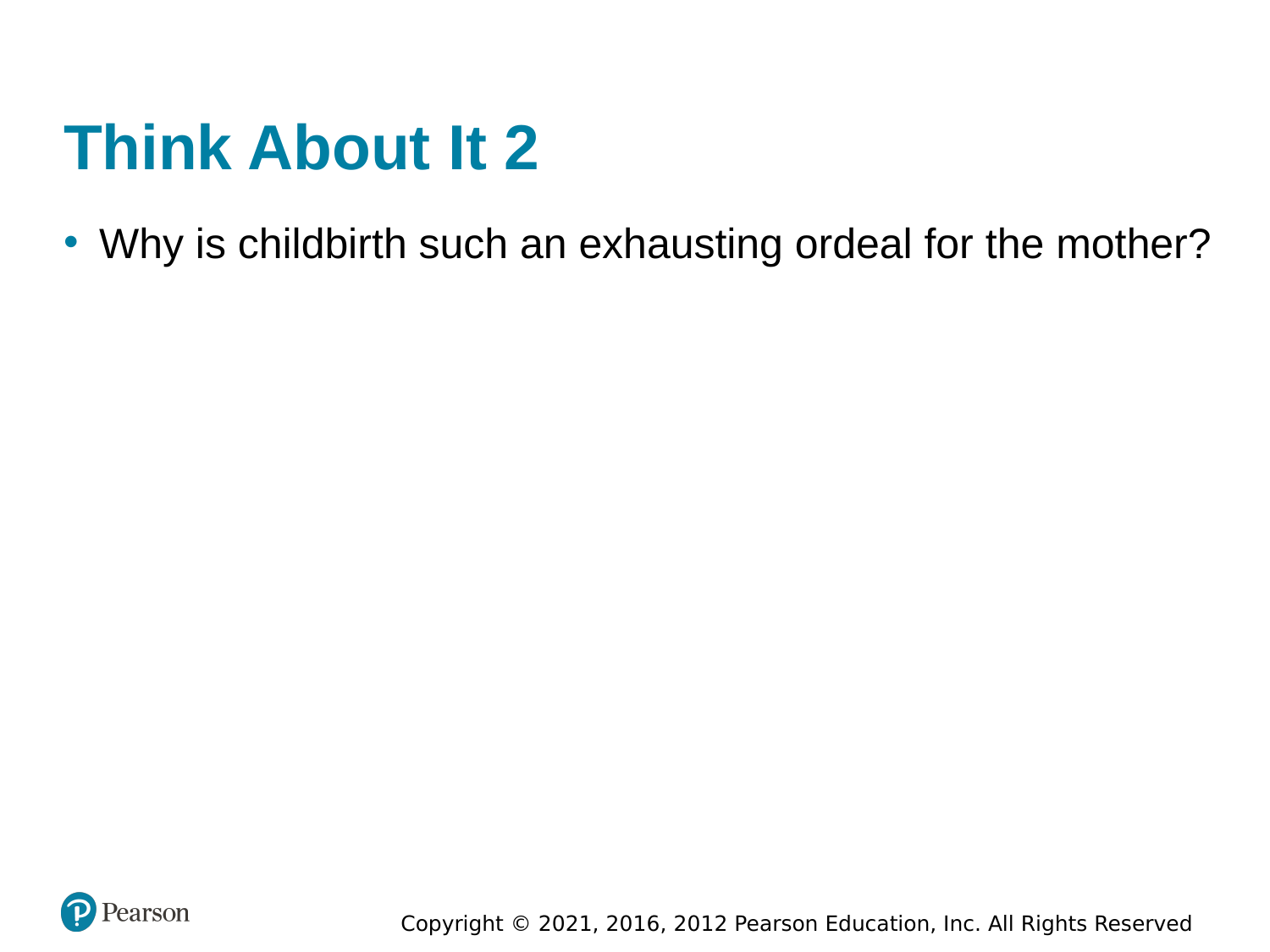

# Think About It 2
Why is childbirth such an exhausting ordeal for the mother?